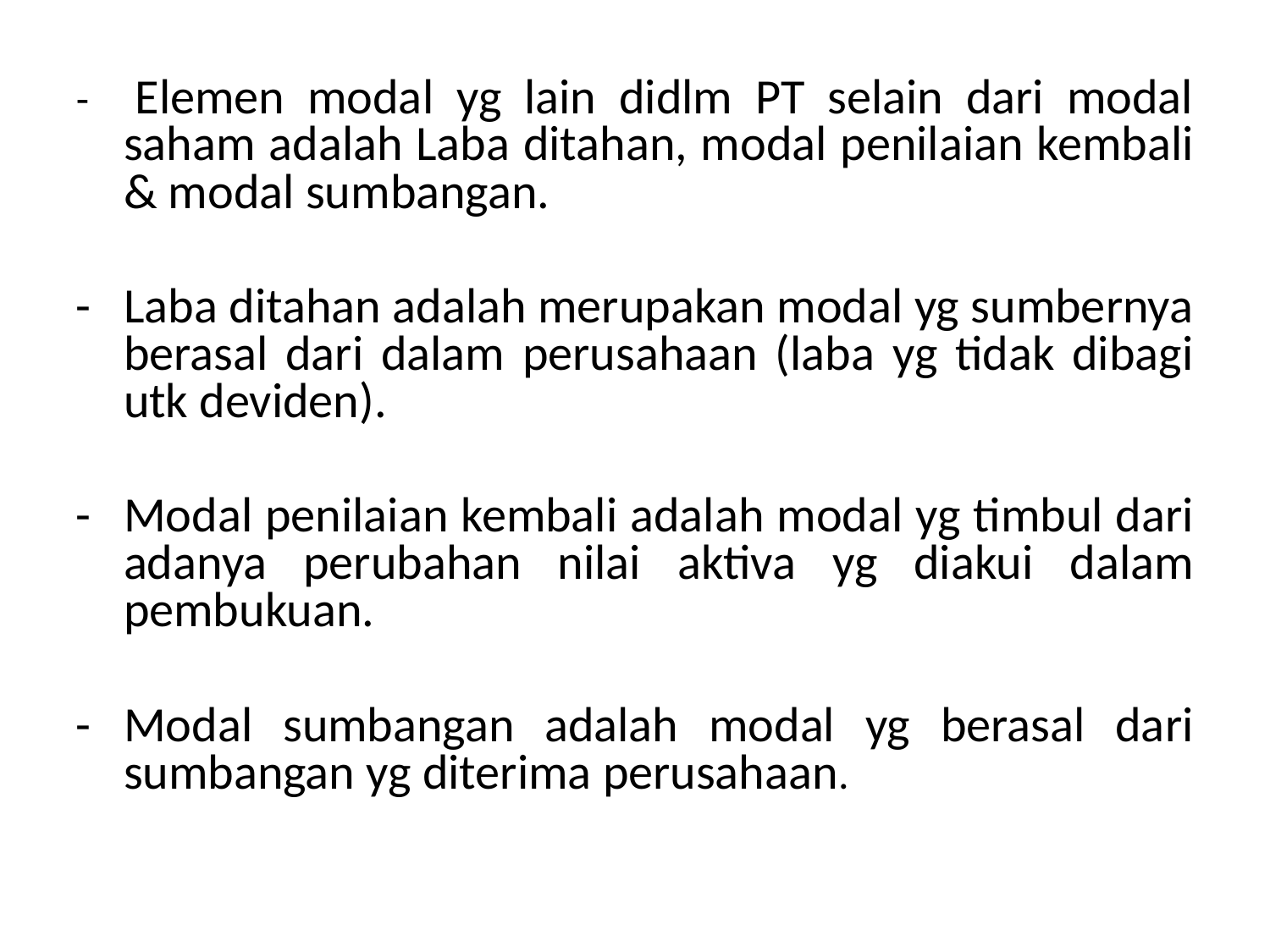

- 	Elemen modal yg lain didlm PT selain dari modal saham adalah Laba ditahan, modal penilaian kembali & modal sumbangan.

- 	Laba ditahan adalah merupakan modal yg sumbernya berasal dari dalam perusahaan (laba yg tidak dibagi utk deviden).

-	Modal penilaian kembali adalah modal yg timbul dari adanya perubahan nilai aktiva yg diakui dalam pembukuan.

-	Modal sumbangan adalah modal yg berasal dari sumbangan yg diterima perusahaan.